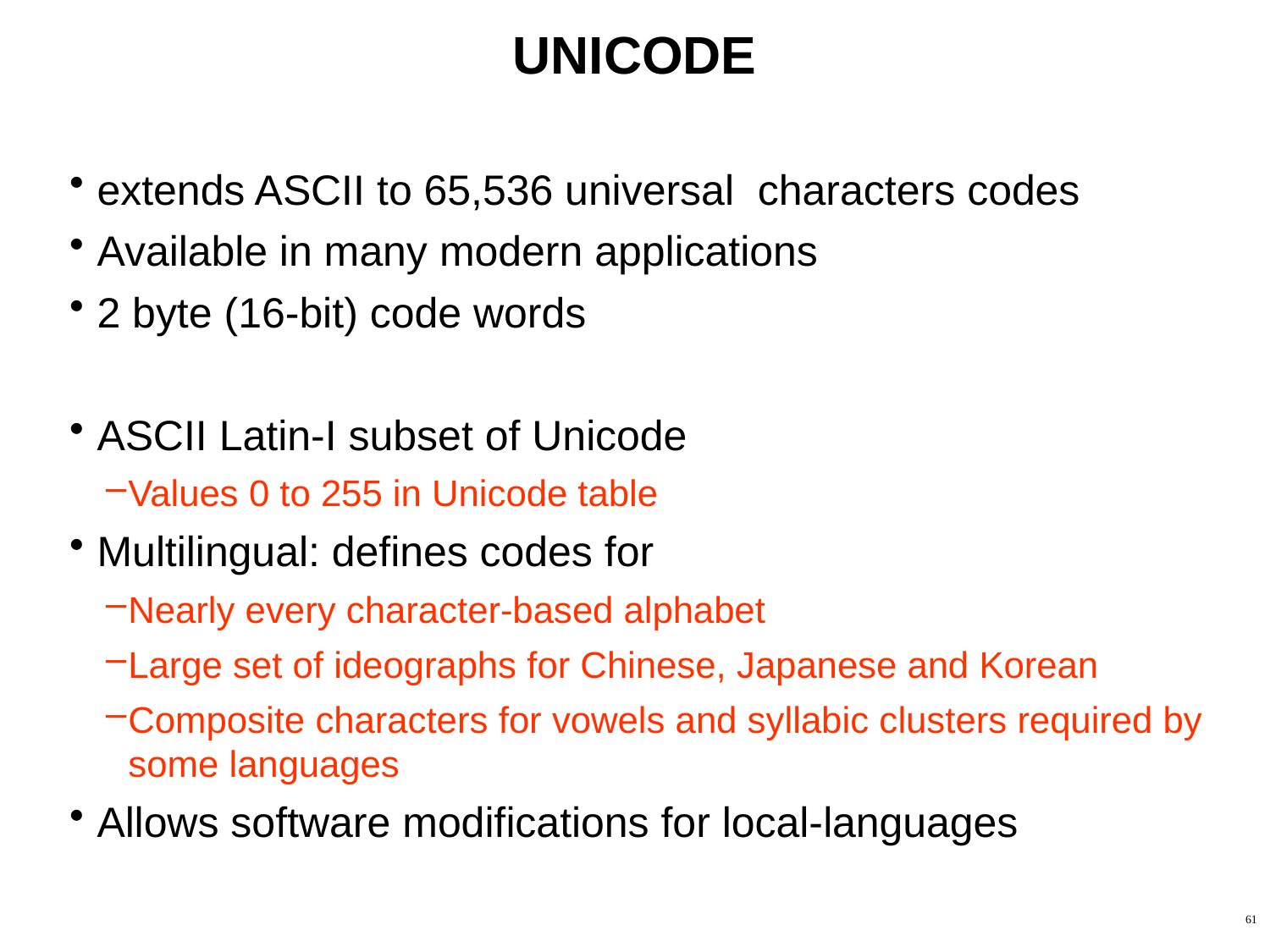

# UNICODE
extends ASCII to 65,536 universal  characters codes
Available in many modern applications
2 byte (16-bit) code words

ASCII Latin-I subset of Unicode
Values 0 to 255 in Unicode table
Multilingual: defines codes for
Nearly every character-based alphabet
Large set of ideographs for Chinese, Japanese and Korean
Composite characters for vowels and syllabic clusters required by some languages
Allows software modifications for local-languages

61